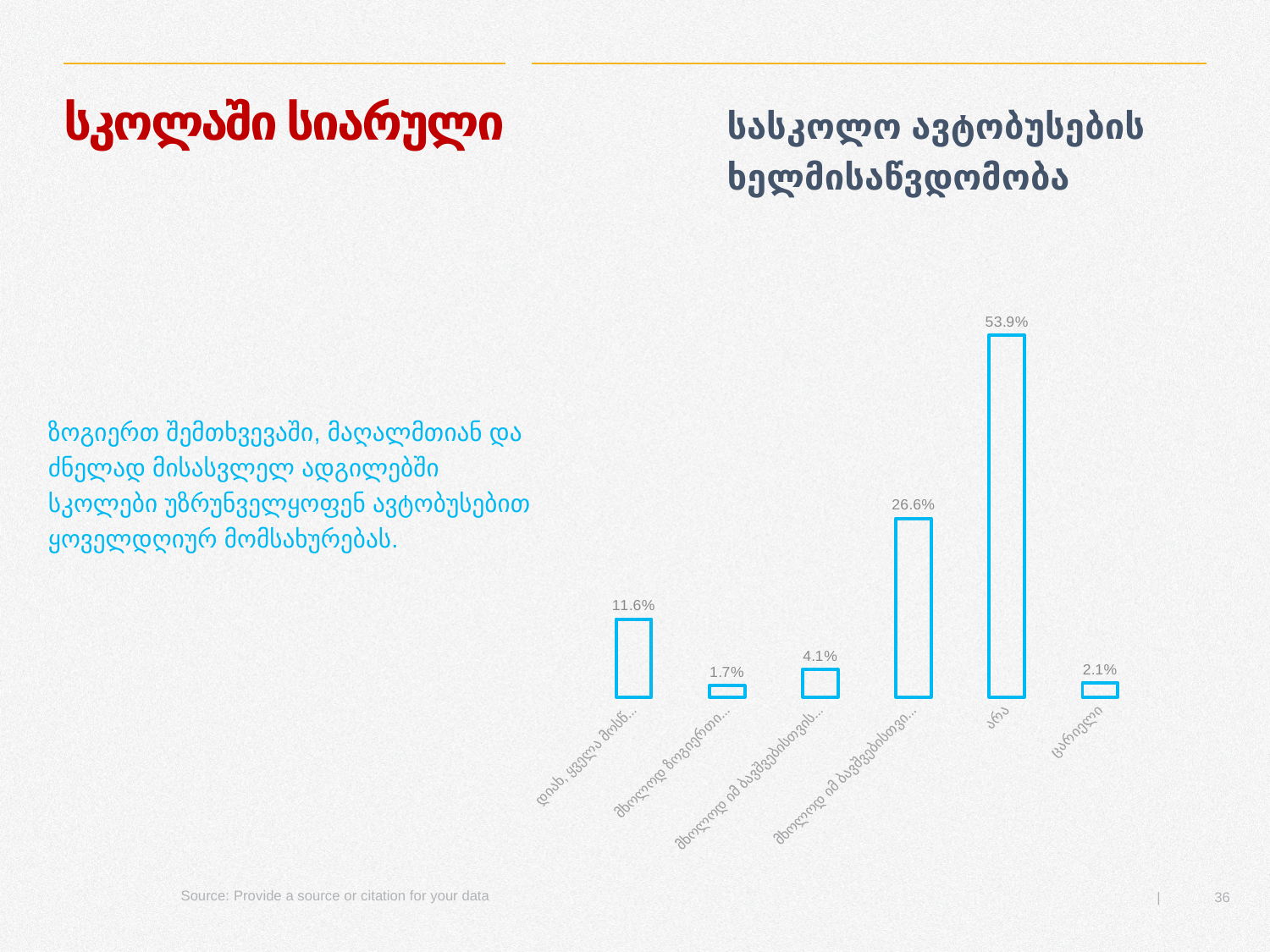

# სკოლაში სიარული
სასკოლო ავტობუსების ხელმისაწვდომობა

### Chart

| Category | Series 2 |
|---|---|
| დიახ, ყველა მოსწავლისთვის | 0.116 |
| მხოლოდ ზოგიერთი კლასისთვის | 0.017 |
| მხოლოდ იმ ბავშვებისთვის რომლებიც სოფელში ცხოვრობენ | 0.041 |
| მხოლოდ იმ ბავშვებისთვის რომლებიც შორს ცხოვრობენ | 0.266 |
| არა | 0.539 |
| ცარიელი | 0.021 |
ზოგიერთ შემთხვევაში, მაღალმთიან და ძნელად მისასვლელ ადგილებში სკოლები უზრუნველყოფენ ავტობუსებით ყოველდღიურ მომსახურებას.
Source: Provide a source or citation for your data